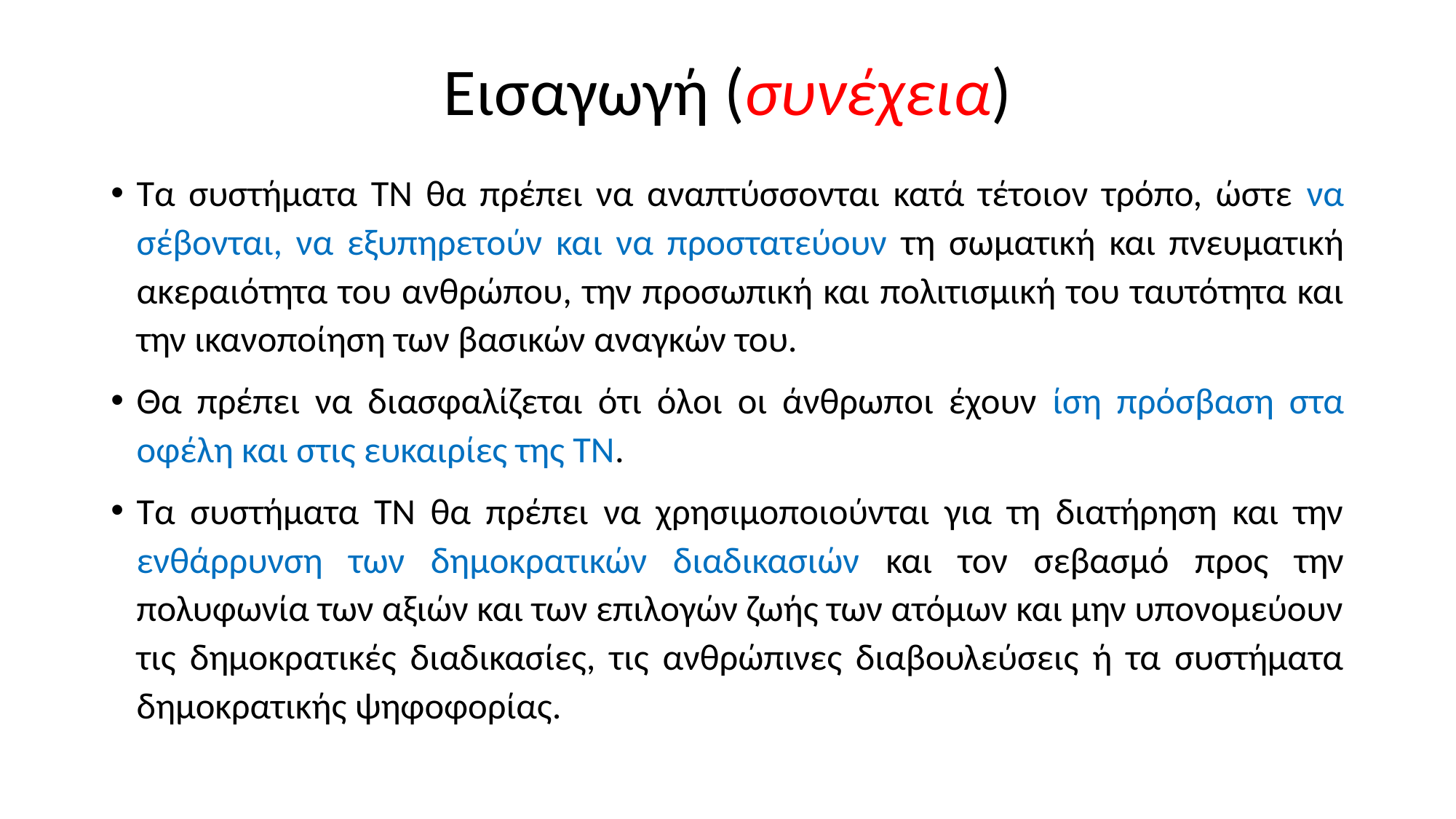

# Εισαγωγή (συνέχεια)
Τα συστήματα ΤΝ θα πρέπει να αναπτύσσονται κατά τέτοιον τρόπο, ώστε να σέβονται, να εξυπηρετούν και να προστατεύουν τη σωματική και πνευματική ακεραιότητα του ανθρώπου, την προσωπική και πολιτισμική του ταυτότητα και την ικανοποίηση των βασικών αναγκών του.
Θα πρέπει να διασφαλίζεται ότι όλοι οι άνθρωποι έχουν ίση πρόσβαση στα οφέλη και στις ευκαιρίες της ΤΝ.
Τα συστήματα ΤΝ θα πρέπει να χρησιμοποιούνται για τη διατήρηση και την ενθάρρυνση των δημοκρατικών διαδικασιών και τον σεβασμό προς την πολυφωνία των αξιών και των επιλογών ζωής των ατόμων και μην υπονομεύουν τις δημοκρατικές διαδικασίες, τις ανθρώπινες διαβουλεύσεις ή τα συστήματα δημοκρατικής ψηφοφορίας.